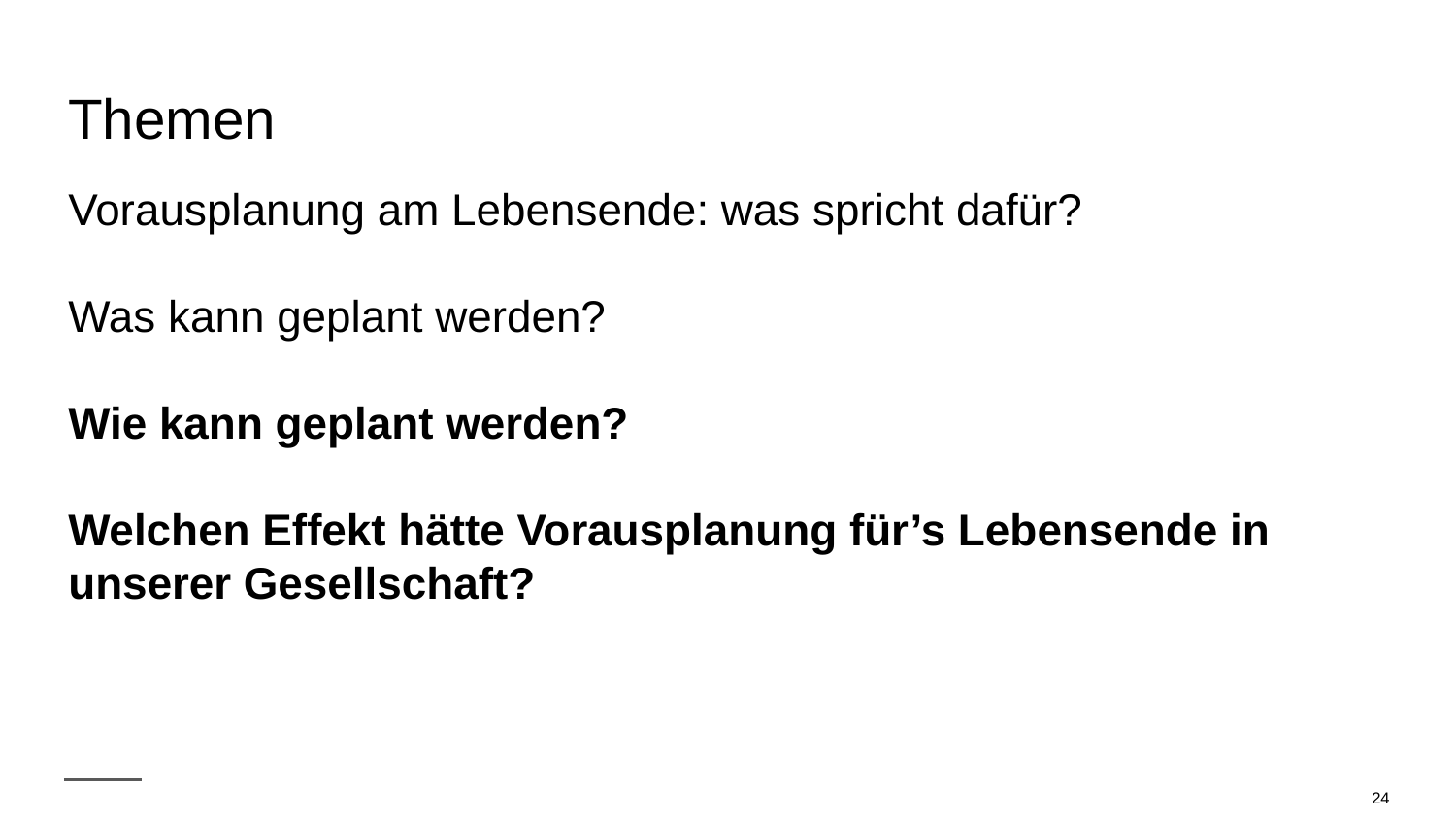

# Themen
Vorausplanung am Lebensende: was spricht dafür?

Was kann geplant werden?

Wie kann geplant werden?

Welchen Effekt hätte Vorausplanung für’s Lebensende in unserer Gesellschaft?
24